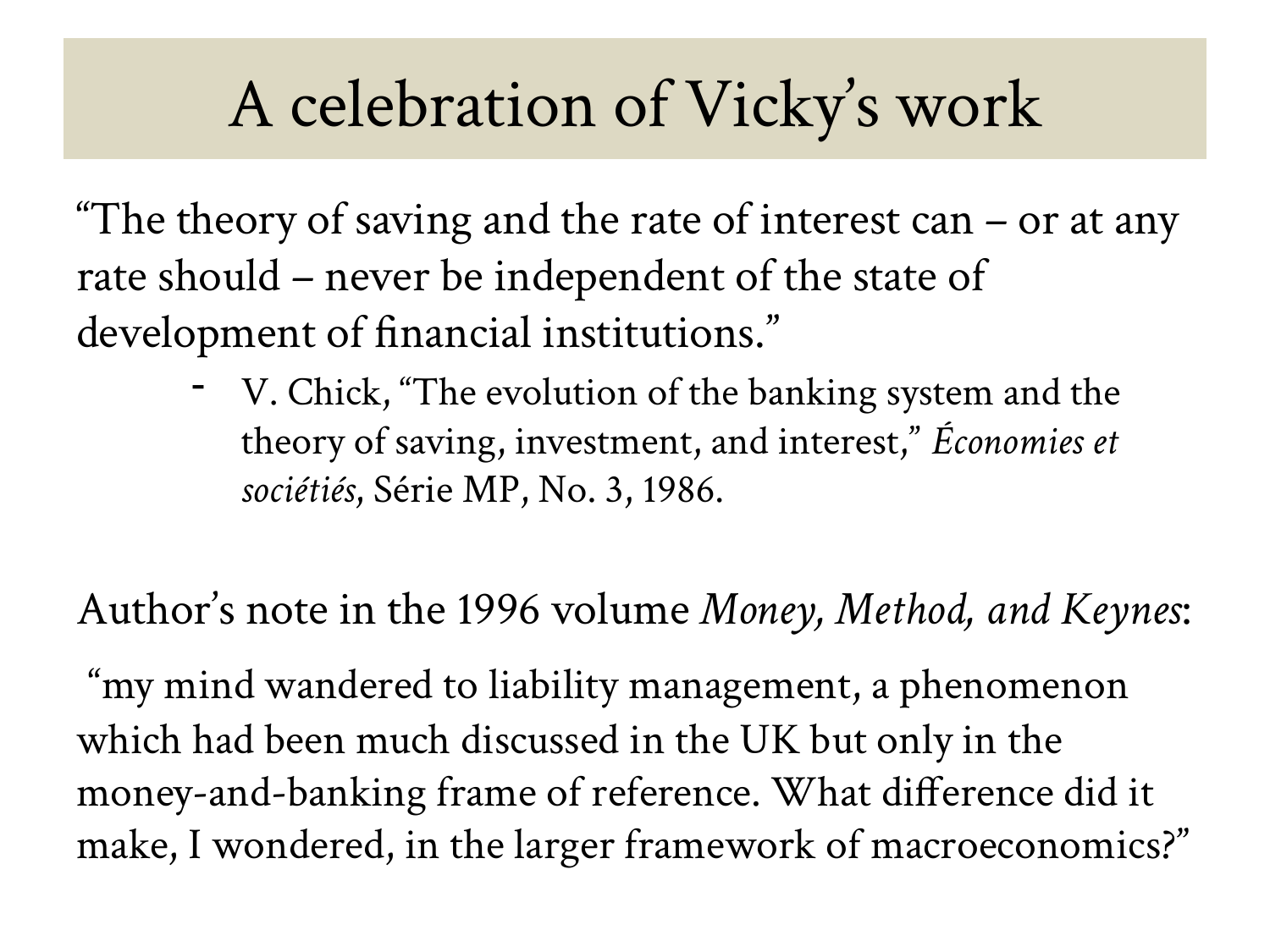

# A celebration of Vicky’s work
“The theory of saving and the rate of interest can – or at any rate should – never be independent of the state of development of financial institutions.”
V. Chick, “The evolution of the banking system and the theory of saving, investment, and interest,” Économies et sociétiés, Série MP, No. 3, 1986.

Author’s note in the 1996 volume Money, Method, and Keynes:
 “my mind wandered to liability management, a phenomenon which had been much discussed in the UK but only in the money-and-banking frame of reference. What difference did it make, I wondered, in the larger framework of macroeconomics?”